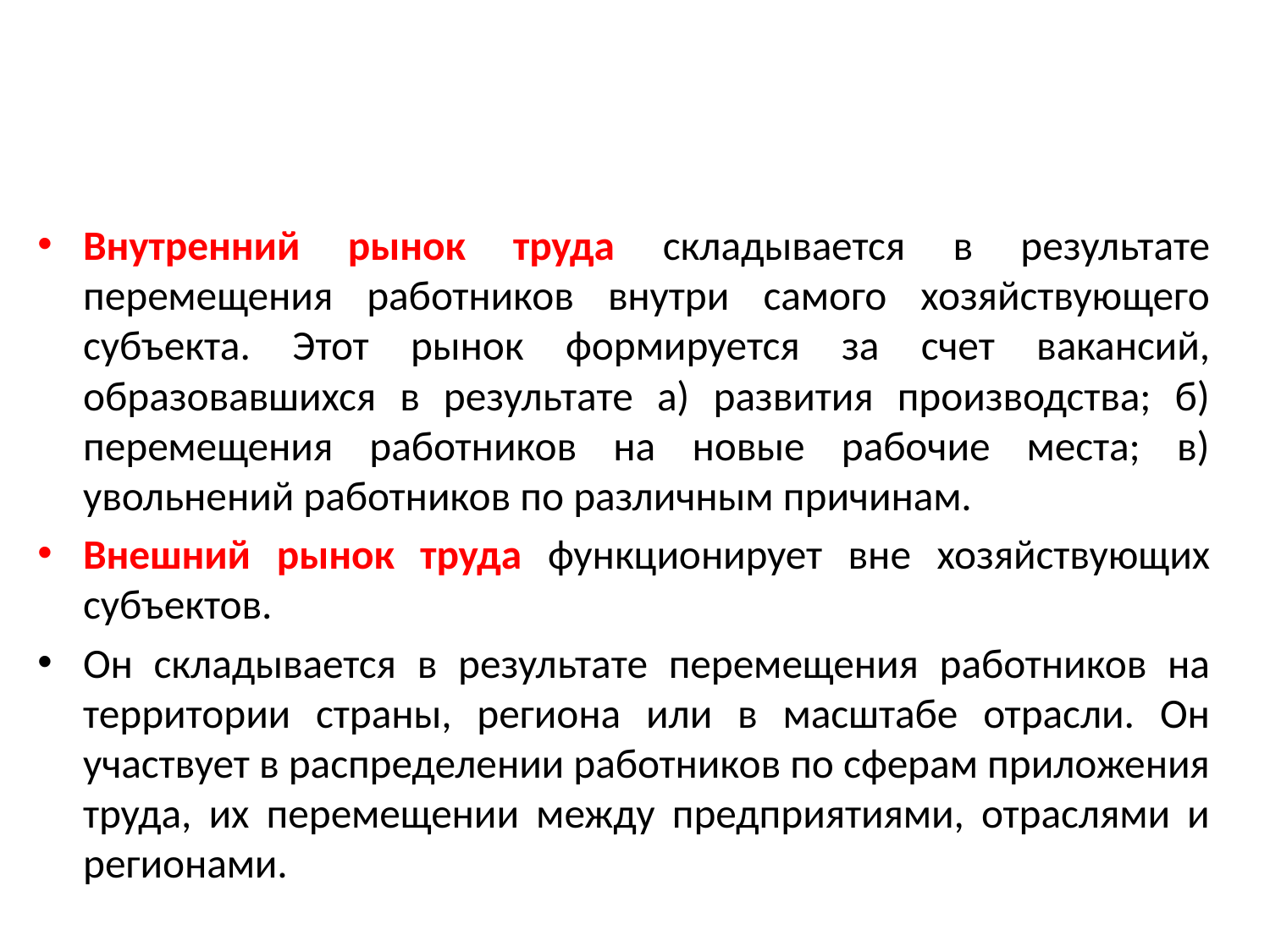

#
Внутренний рынок труда складывается в результате перемещения работников внутри самого хозяйствующего субъекта. Этот рынок формируется за счет вакансий, образовавшихся в результате а) развития производства; б) перемещения работников на новые рабочие места; в) увольнений работников по различным причинам.
Внешний рынок труда функционирует вне хозяйствующих субъектов.
Он складывается в результате перемещения работников на территории страны, региона или в масштабе отрасли. Он участвует в распределении работников по сферам приложения труда, их перемещении между предприятиями, отраслями и регионами.